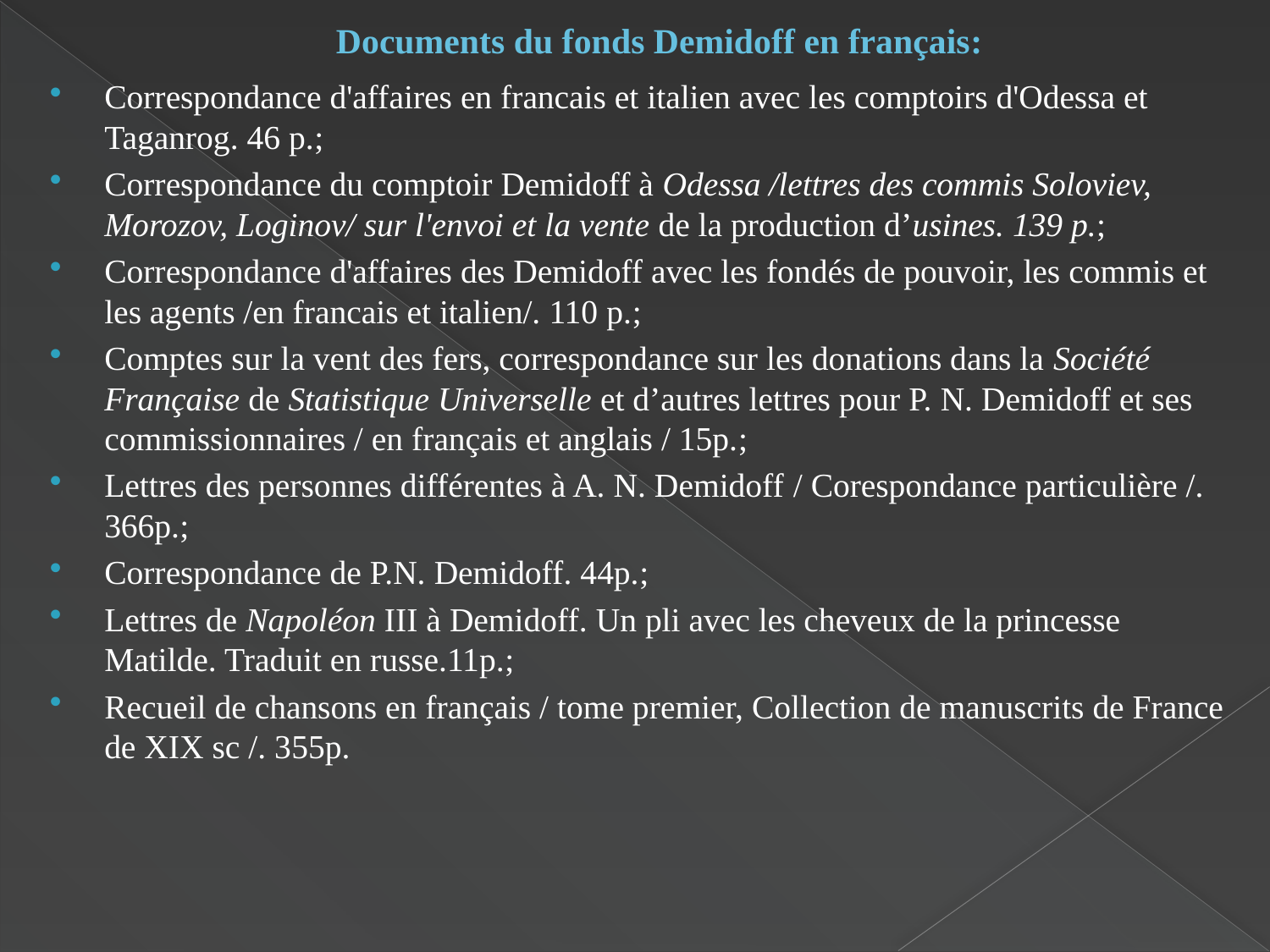

# Documents du fonds Demidoff en français:
Correspondance d'affaires en francais et italien avec les comptoirs d'Odessa et Taganrog. 46 p.;
Correspondance du comptoir Demidoff à Odessa /lettres des commis Soloviev, Morozov, Loginov/ sur l'envoi et la vente de la production d’usines. 139 p.;
Correspondance d'affaires des Demidoff avec les fondés de pouvoir, les commis et les agents /en francais et italien/. 110 p.;
Comptes sur la vent des fers, correspondance sur les donations dans la Société Française de Statistique Universelle et d’autres lettres pour P. N. Demidoff et ses commissionnaires / en français et anglais / 15p.;
Lettres des personnes différentes à A. N. Demidoff / Corespondance particulière /. 366p.;
Correspondance de P.N. Demidoff. 44p.;
Lettres de Napoléon III à Demidoff. Un pli avec les cheveux de la princesse Matilde. Traduit en russe.11p.;
Recueil de chansons en français / tome premier, Collection de manuscrits de France de XIX sc /. 355p.